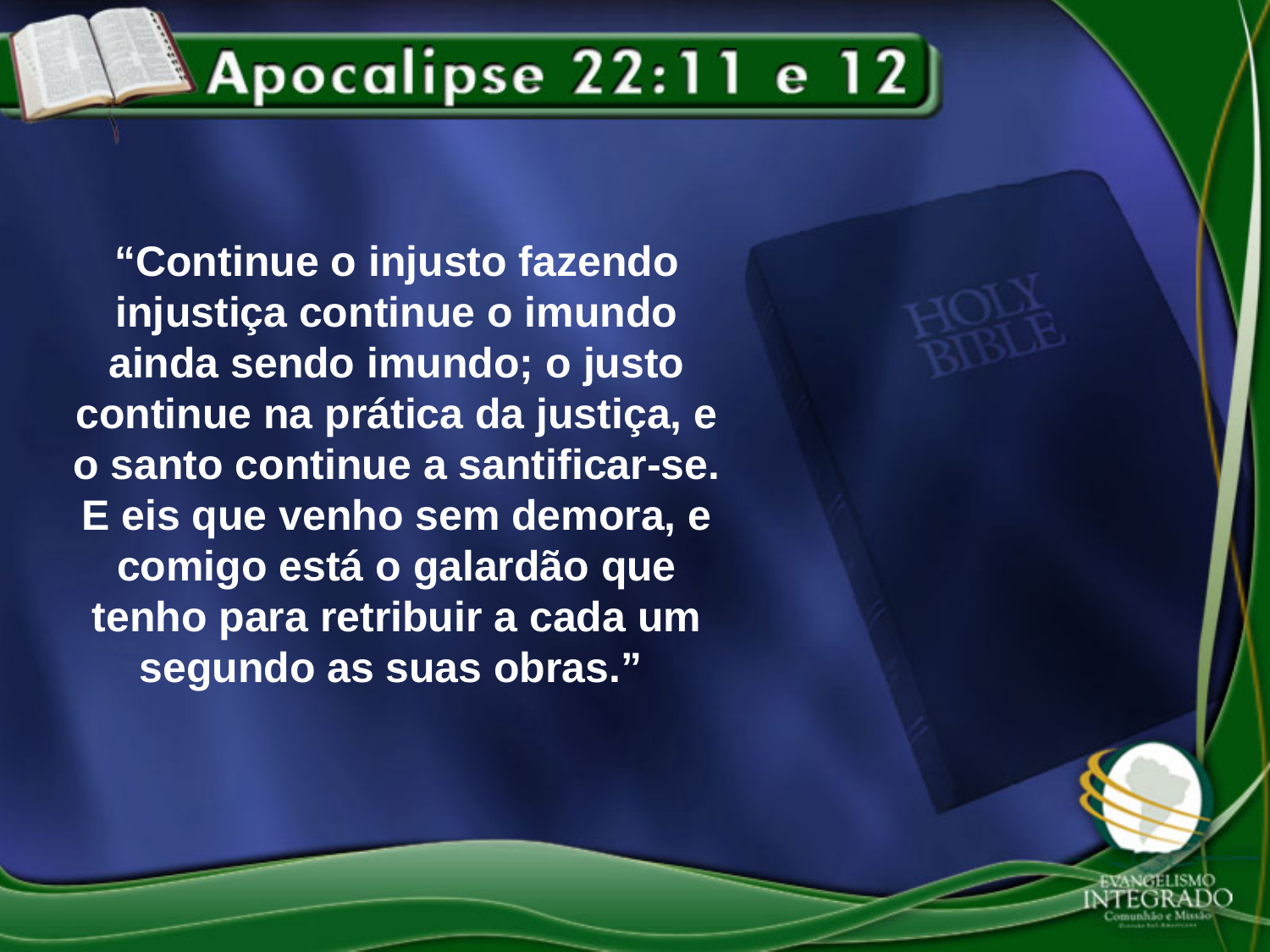

“Continue o injusto fazendo injustiça continue o imundo ainda sendo imundo; o justo continue na prática da justiça, e o santo continue a santificar-se. E eis que venho sem demora, e comigo está o galardão que tenho para retribuir a cada um segundo as suas obras.”